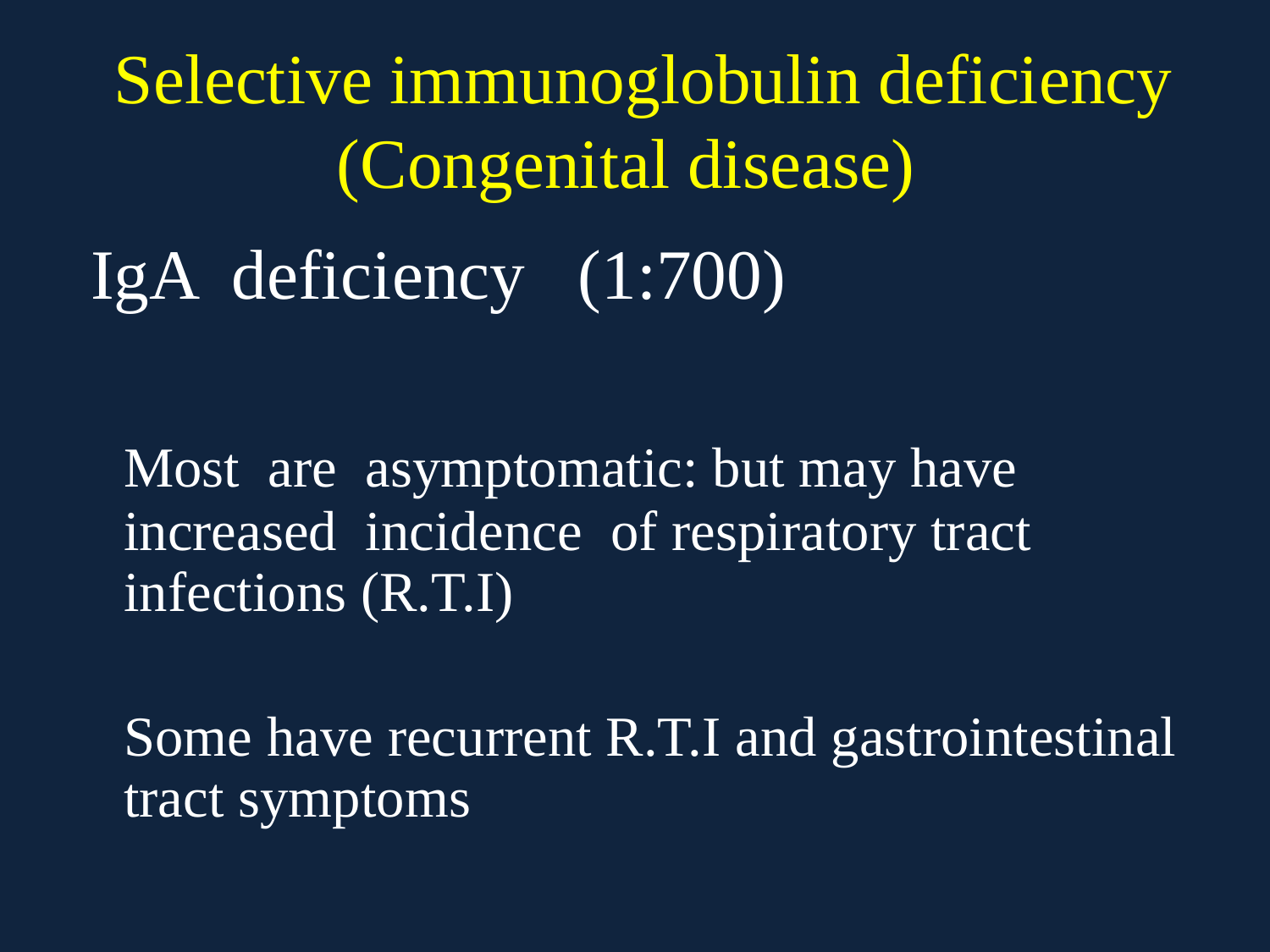

# Selective immunoglobulin deficiency (Congenital disease)
 IgA  deficiency   (1:700)

	Most  are  asymptomatic: but may have increased  incidence  of respiratory tract infections (R.T.I)

	Some have recurrent R.T.I and gastrointestinal tract symptoms